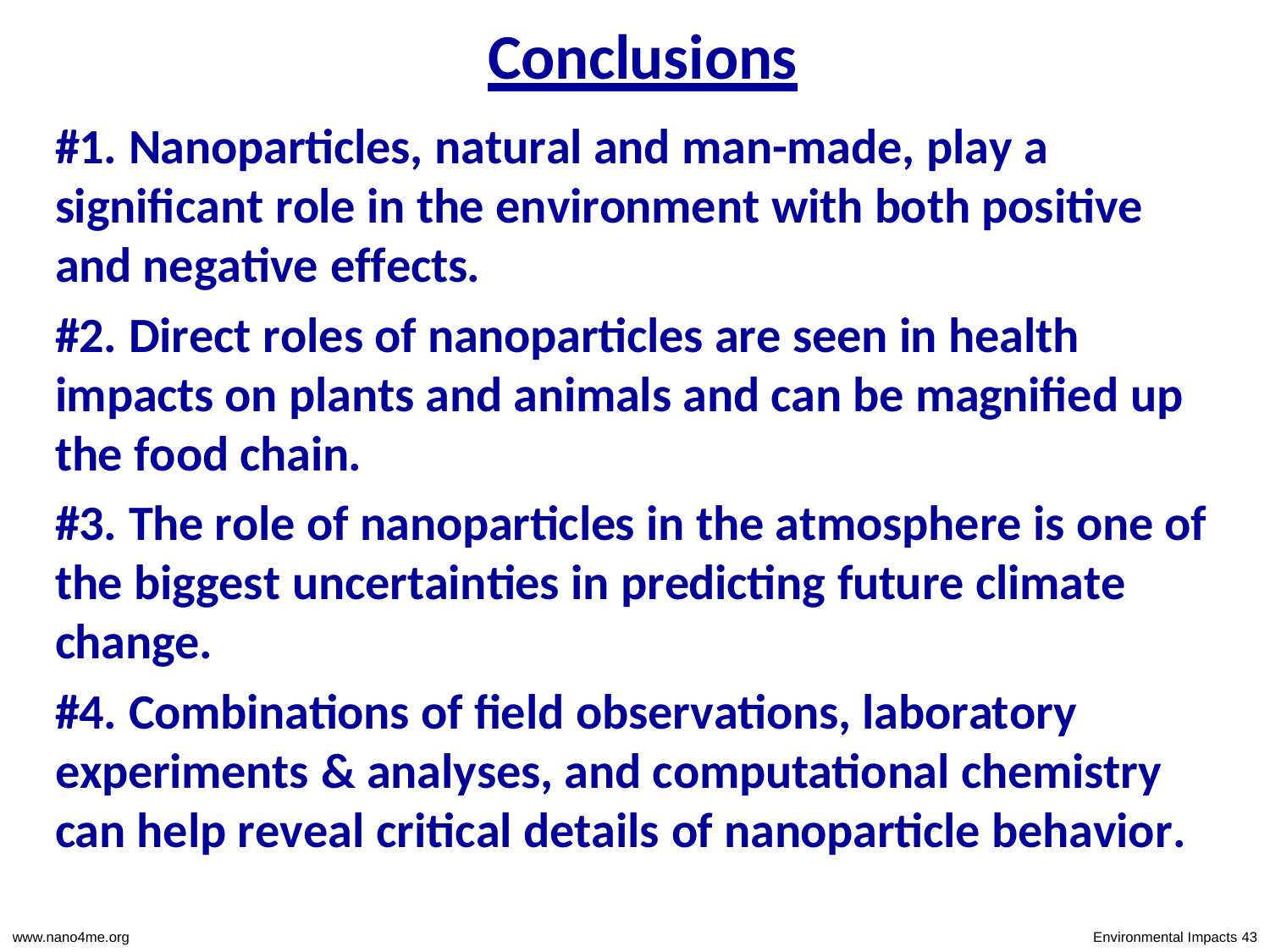

# Conclusions
#1. Nanoparticles, natural and man-made, play a significant role in the environment with both positive and negative effects.
#2. Direct roles of nanoparticles are seen in health impacts on plants and animals and can be magnified up the food chain.
#3. The role of nanoparticles in the atmosphere is one of the biggest uncertainties in predicting future climate change.
#4. Combinations of field observations, laboratory experiments & analyses, and computational chemistry can help reveal critical details of nanoparticle behavior.